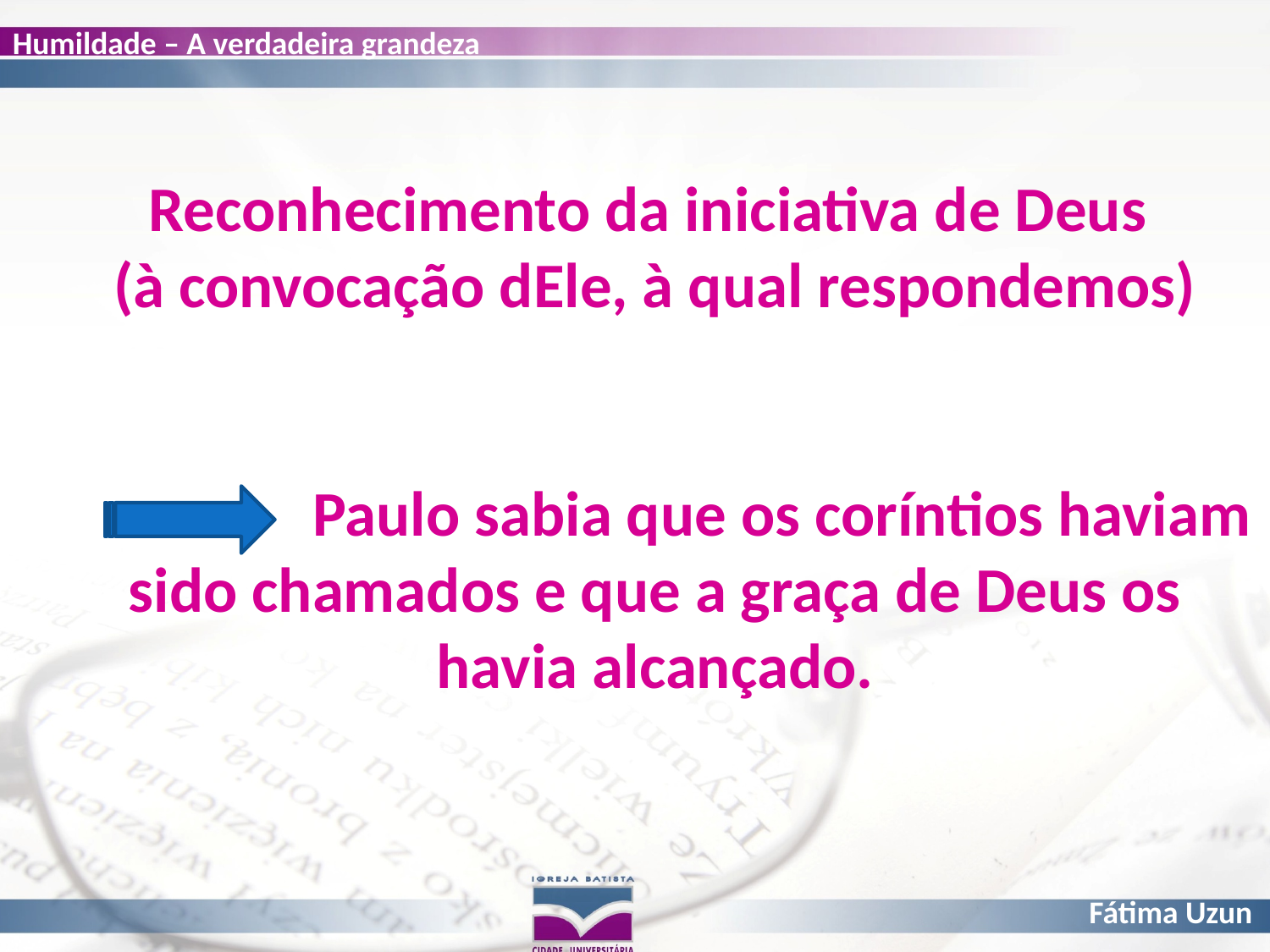

# Reconhecimento da iniciativa de Deus (à convocação dEle, à qual respondemos) Paulo sabia que os coríntios haviam sido chamados e que a graça de Deus os havia alcançado.